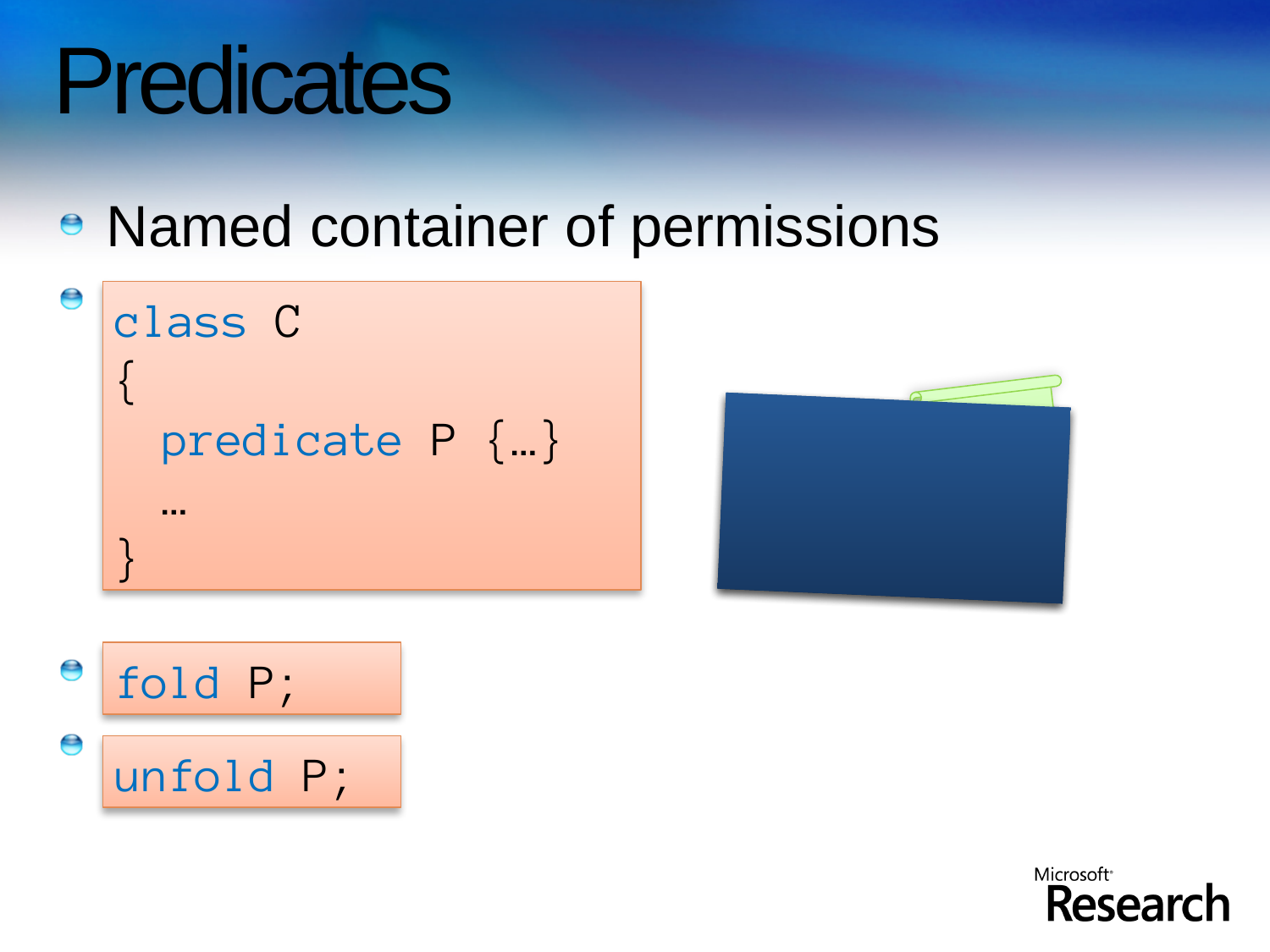

# Predicates
Named container of permissions

class C
{
	predicate P {…}
	…
}
acc(y)

fold P;
unfold P;